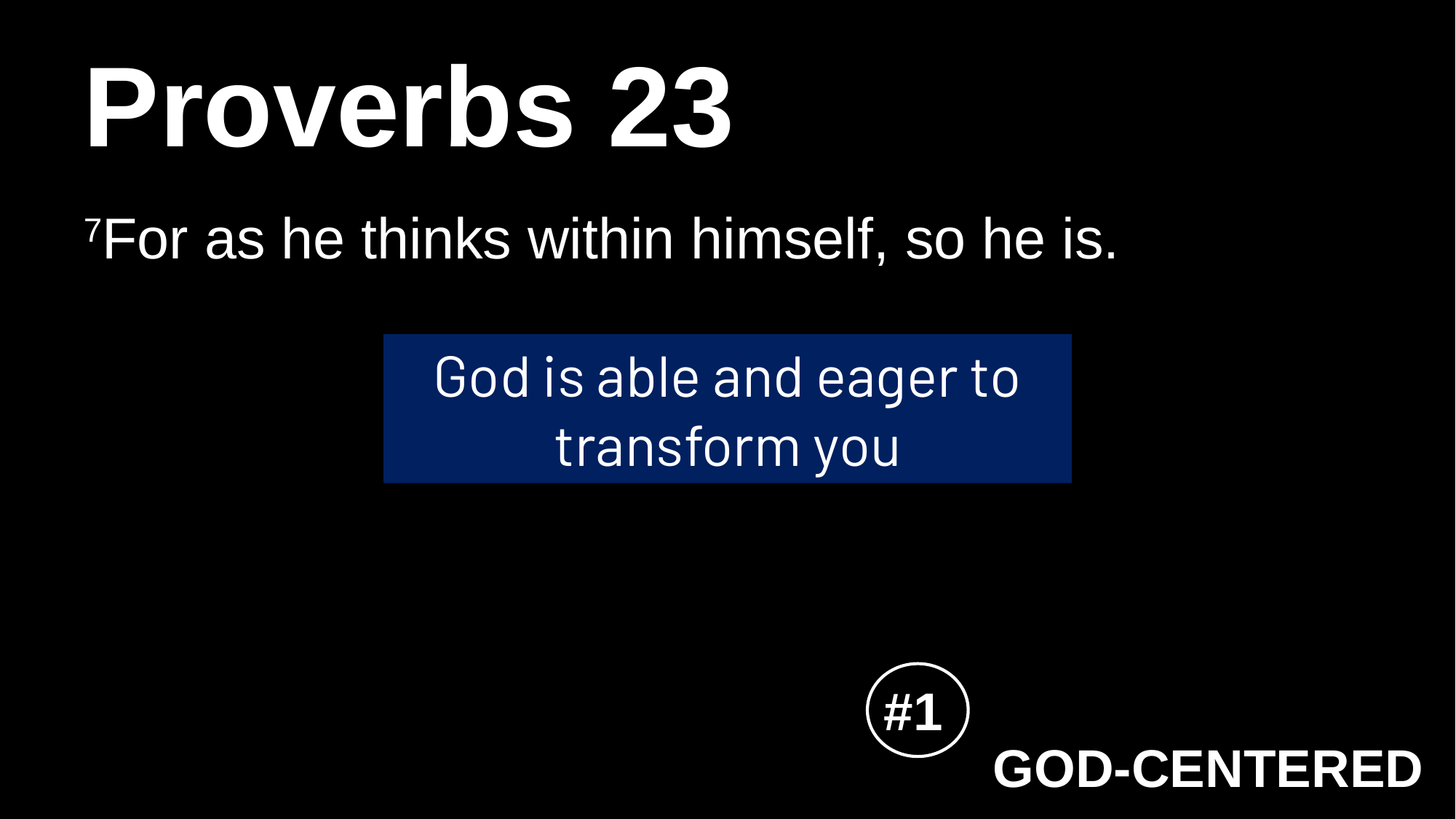

# Proverbs 23
7For as he thinks within himself, so he is.
God is able and eager to transform you

#1
GOD-CENTERED